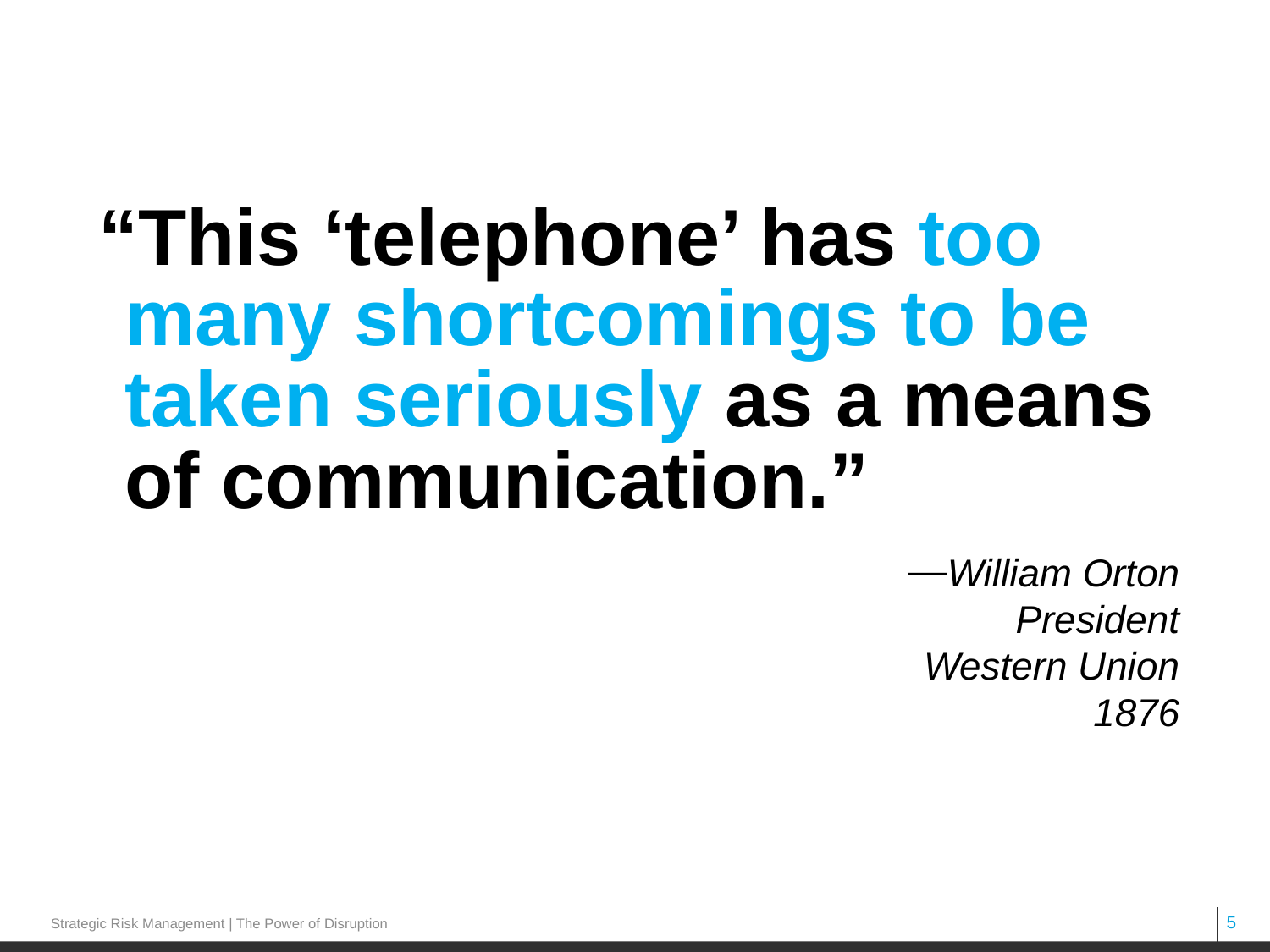

“This ‘telephone’ has too many shortcomings to be taken seriously as a means of communication.”
William Orton
President
Western Union
1876